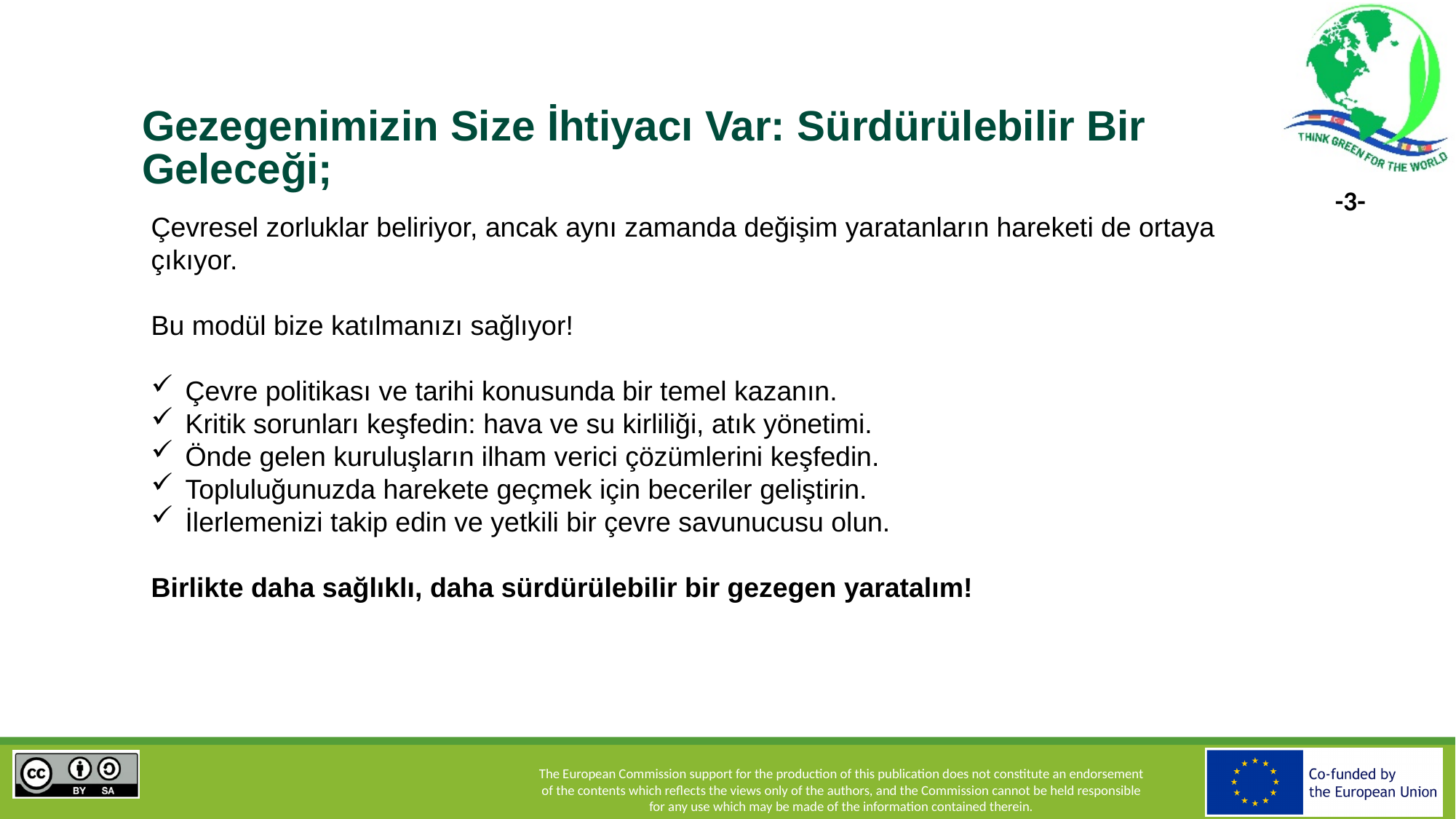

# Gezegenimizin Size İhtiyacı Var: Sürdürülebilir Bir Geleceği;

Çevresel zorluklar beliriyor, ancak aynı zamanda değişim yaratanların hareketi de ortaya çıkıyor.

Bu modül bize katılmanızı sağlıyor!

Çevre politikası ve tarihi konusunda bir temel kazanın.
Kritik sorunları keşfedin: hava ve su kirliliği, atık yönetimi.
Önde gelen kuruluşların ilham verici çözümlerini keşfedin.
Topluluğunuzda harekete geçmek için beceriler geliştirin.
İlerlemenizi takip edin ve yetkili bir çevre savunucusu olun.

Birlikte daha sağlıklı, daha sürdürülebilir bir gezegen yaratalım!